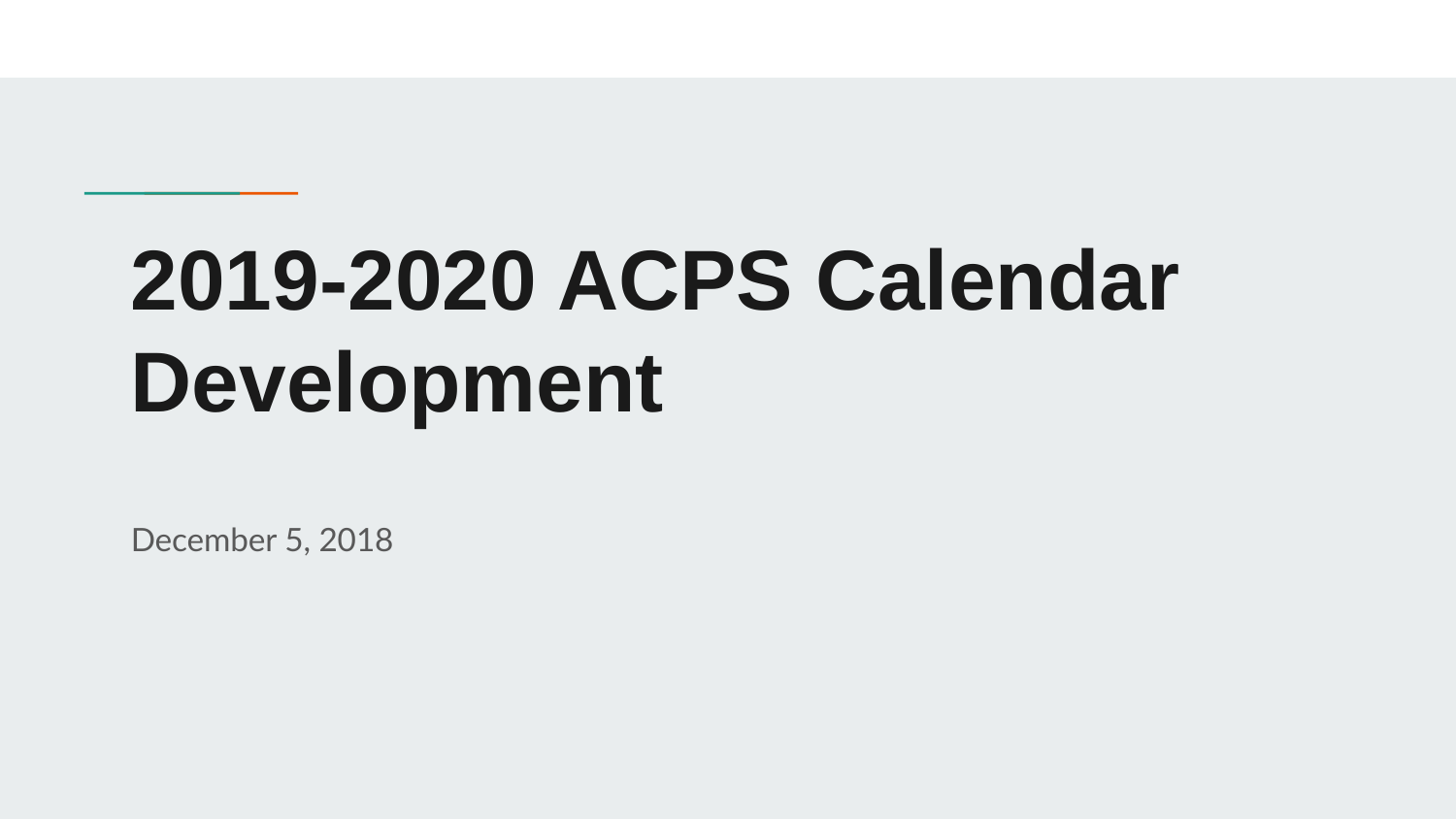

# 2019-2020 ACPS Calendar Development
December 5, 2018